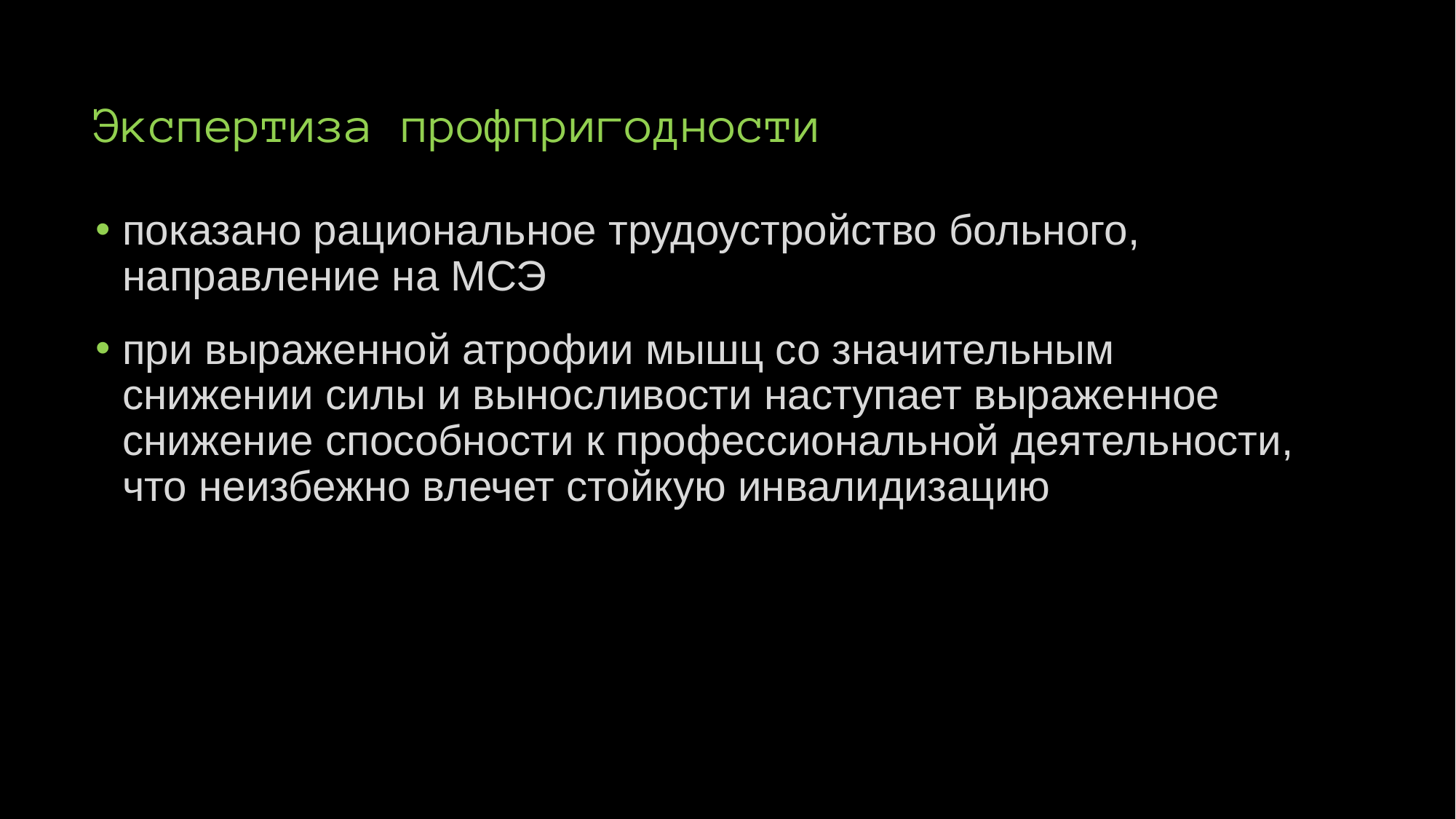

# Экспертиза профпригодности
показано рациональное трудоустройство больного, направление на МСЭ
при выраженной атрофии мышц со значительным снижении силы и выносливости наступает выраженное снижение способности к профессиональной деятельности, что неизбежно влечет стойкую инвалидизацию